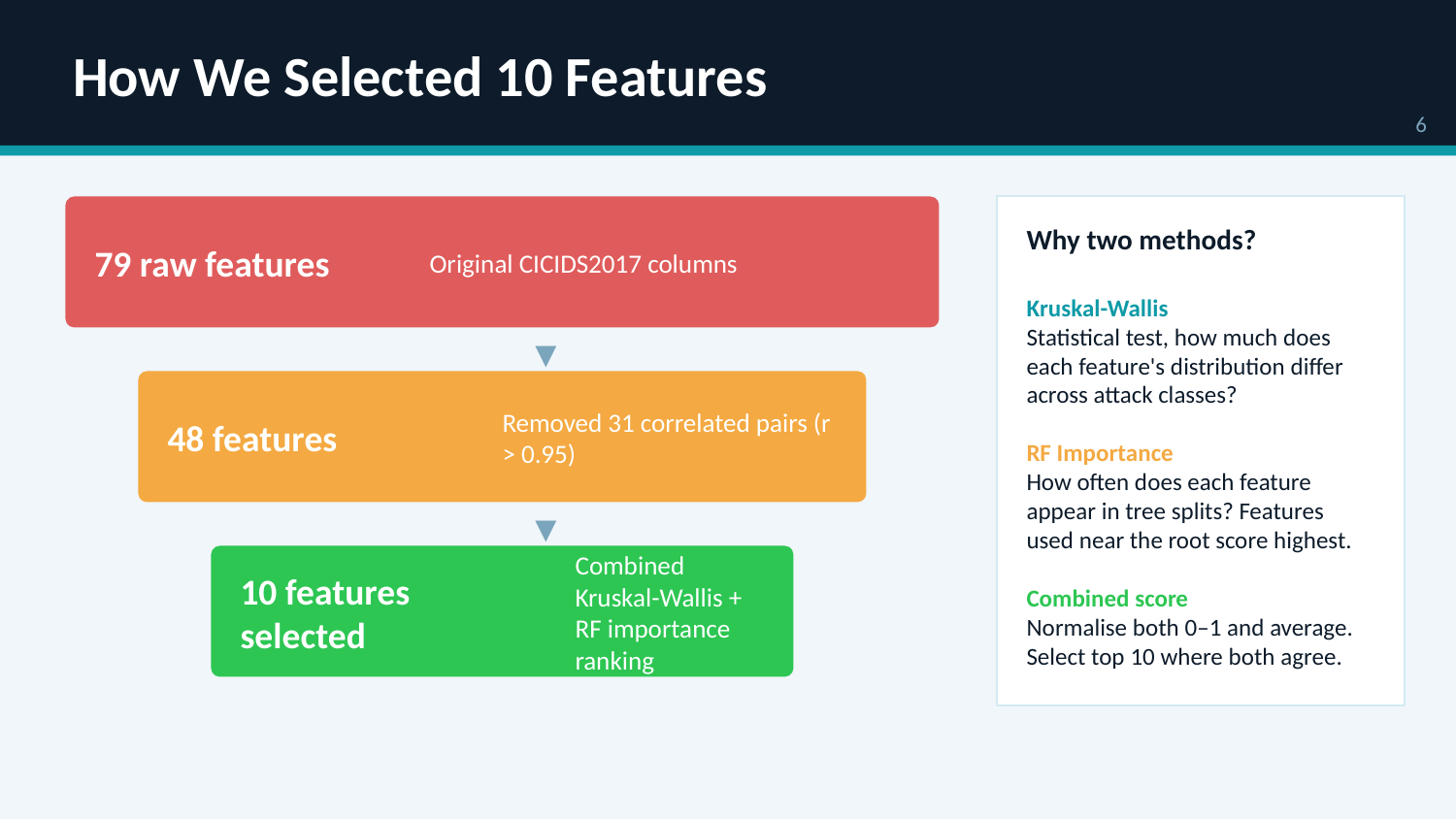

How We Selected 10 Features
6

79 raw features
Why two methods?
Original CICIDS2017 columns
Kruskal-Wallis
Statistical test, how much does each feature's distribution differ across attack classes?
RF Importance
How often does each feature appear in tree splits? Features used near the root score highest.
Combined score
Normalise both 0–1 and average. Select top 10 where both agree.
▼

48 features
Removed 31 correlated pairs (r > 0.95)
▼

10 features selected
Combined Kruskal-Wallis + RF importance ranking